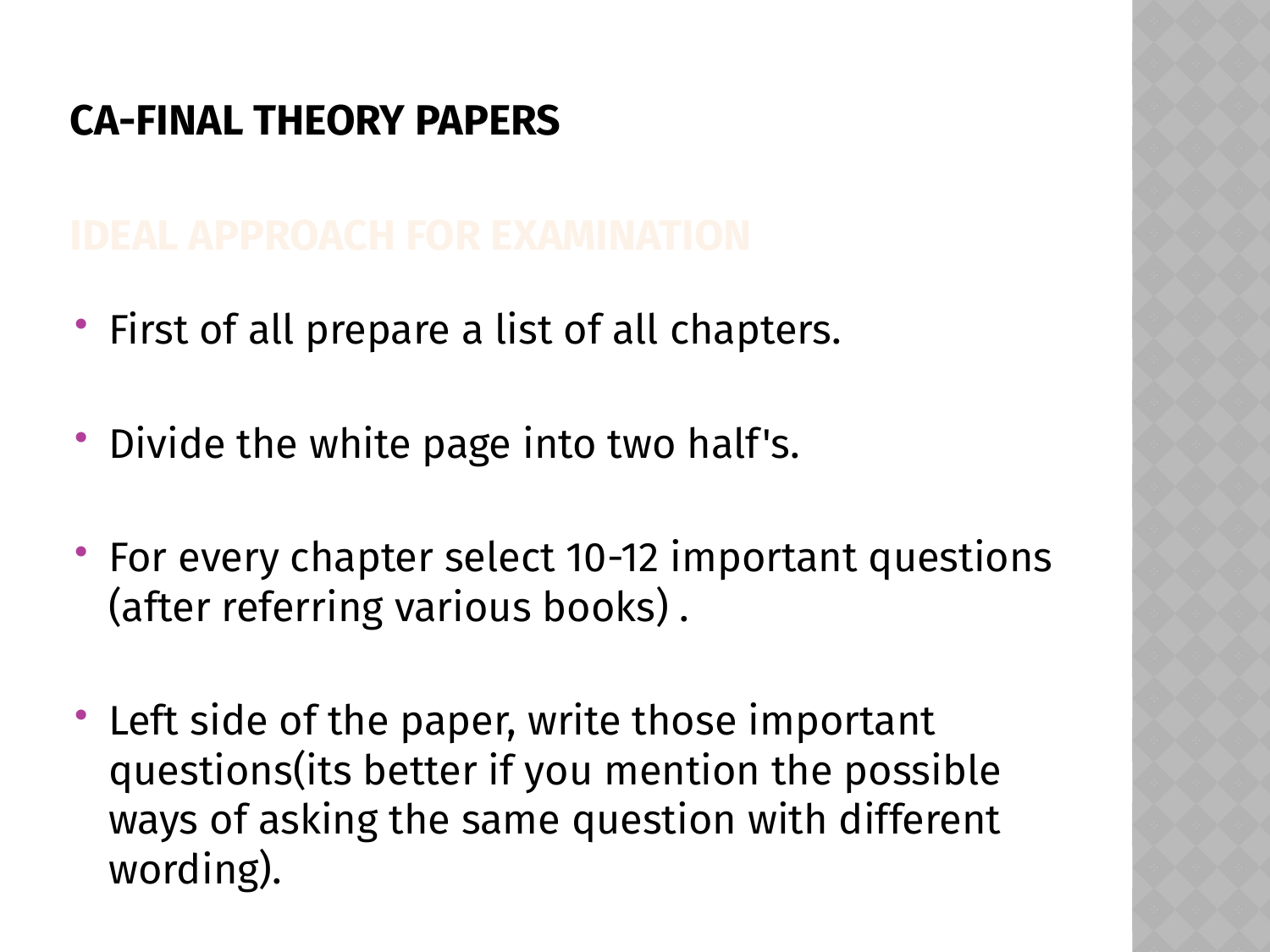

# CA-FINAL theory papers
Ideal approach for Examination

First of all prepare a list of all chapters.

Divide the white page into two half's.

For every chapter select 10-12 important questions (after referring various books) .

Left side of the paper, write those important questions(its better if you mention the possible ways of asking the same question with different wording).